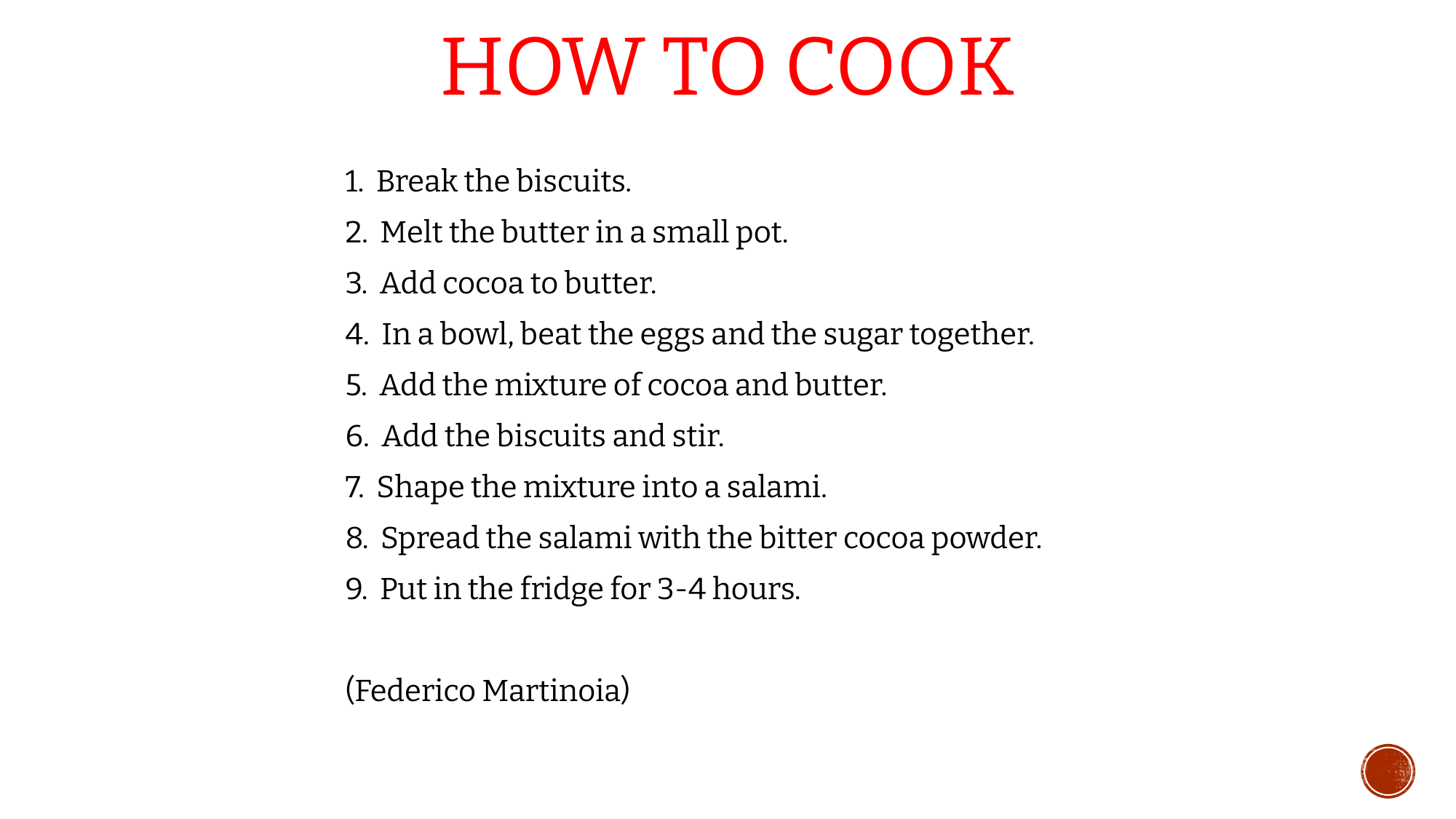

# How to cook
1.  Break the biscuits.
2.  Melt the butter in a small pot.
3.  Add cocoa to butter.
4.  In a bowl, beat the eggs and the sugar together.
5.  Add the mixture of cocoa and butter.
6.  Add the biscuits and stir.
7.  Shape the mixture into a salami.
8.  Spread the salami with the bitter cocoa powder.
9.  Put in the fridge for 3-4 hours.

(Federico Martinoia)